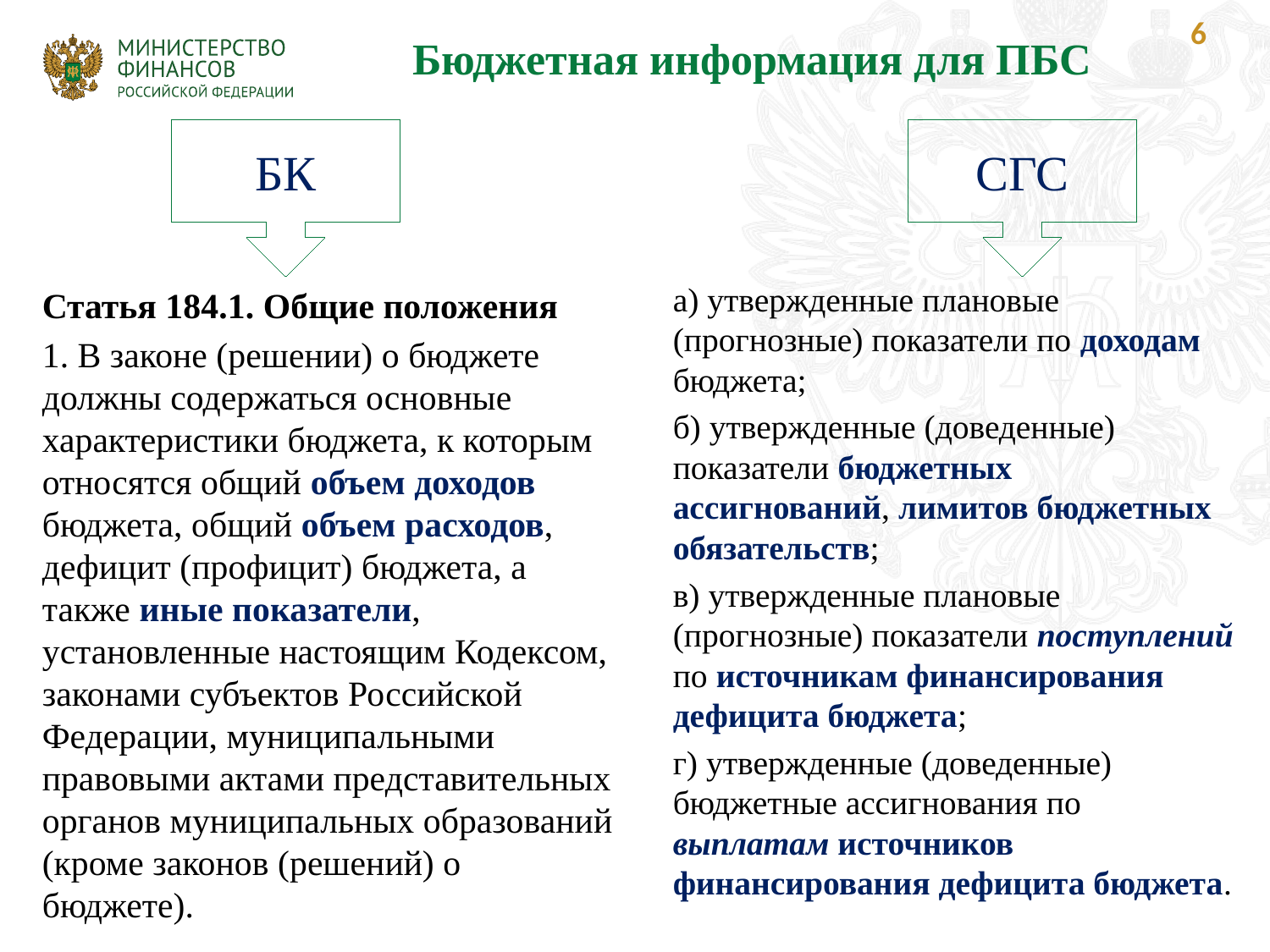

6
Бюджетная информация для ПБС
БК
СГС
а) утвержденные плановые (прогнозные) показатели по доходам бюджета;
б) утвержденные (доведенные) показатели бюджетных ассигнований, лимитов бюджетных обязательств;
в) утвержденные плановые (прогнозные) показатели поступлений по источникам финансирования дефицита бюджета;
г) утвержденные (доведенные) бюджетные ассигнования по выплатам источников финансирования дефицита бюджета.
Статья 184.1. Общие положения
1. В законе (решении) о бюджете должны содержаться основные характеристики бюджета, к которым относятся общий объем доходов бюджета, общий объем расходов, дефицит (профицит) бюджета, а также иные показатели, установленные настоящим Кодексом, законами субъектов Российской Федерации, муниципальными правовыми актами представительных органов муниципальных образований (кроме законов (решений) о бюджете).